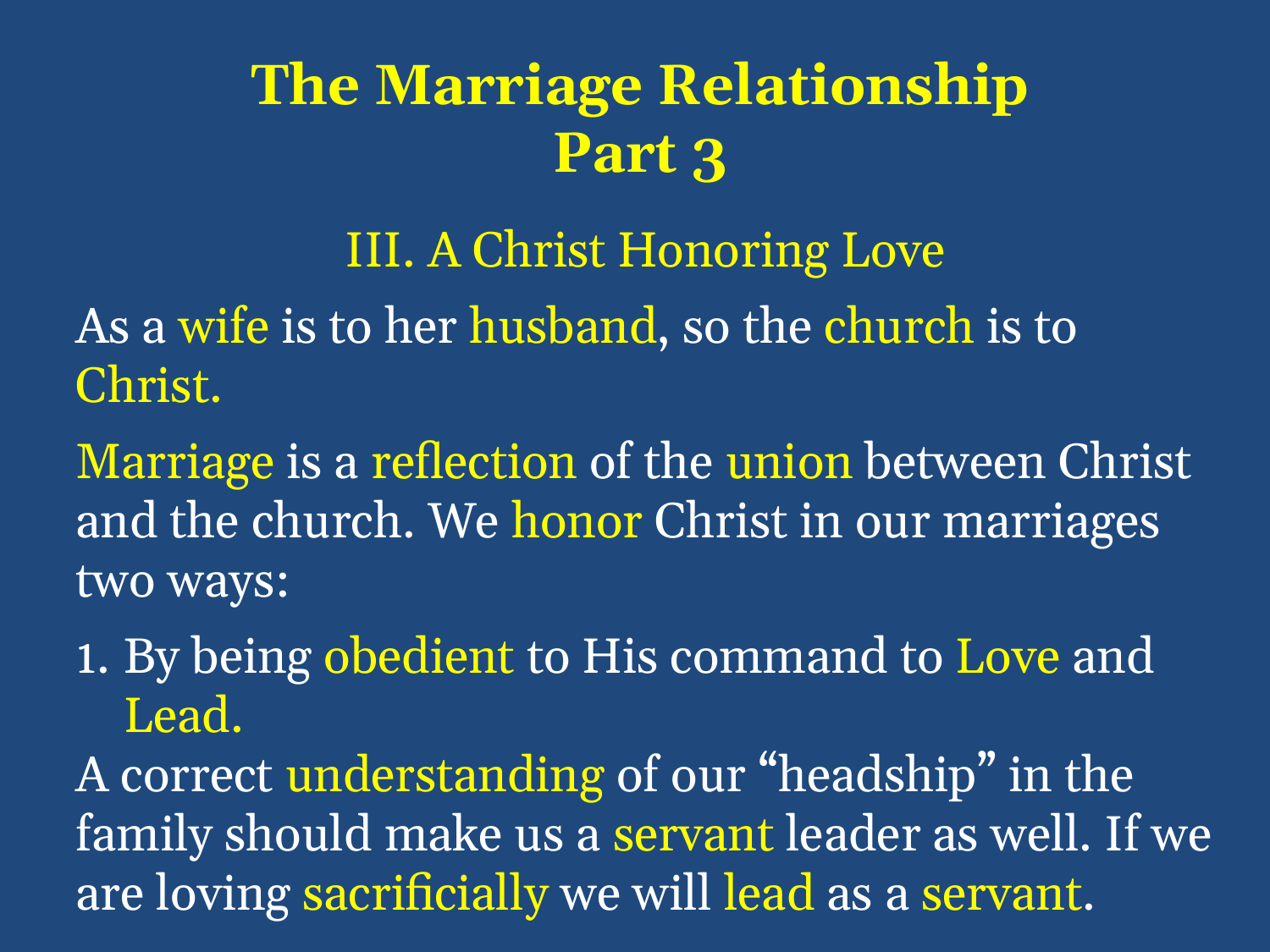

The Marriage Relationship
Part 3
III. A Christ Honoring Love

As a wife is to her husband, so the church is to Christ.

Marriage is a reflection of the union between Christ and the church. We honor Christ in our marriages two ways:

By being obedient to His command to Love and Lead.
A correct understanding of our “headship” in the family should make us a servant leader as well. If we are loving sacrificially we will lead as a servant.